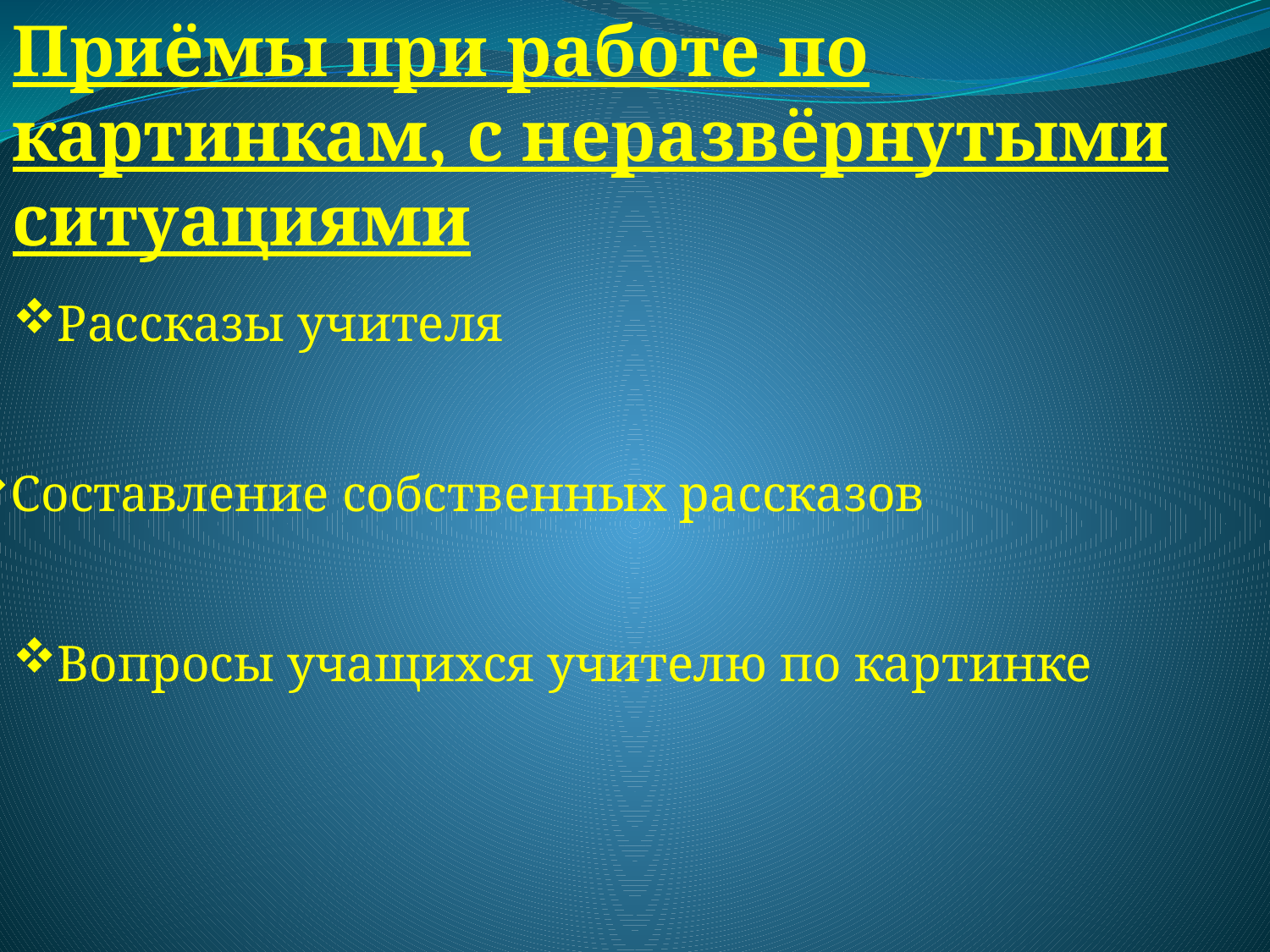

Приёмы при работе по картинкам, с неразвёрнутыми ситуациями
Рассказы учителя
Составление собственных рассказов
Вопросы учащихся учителю по картинке